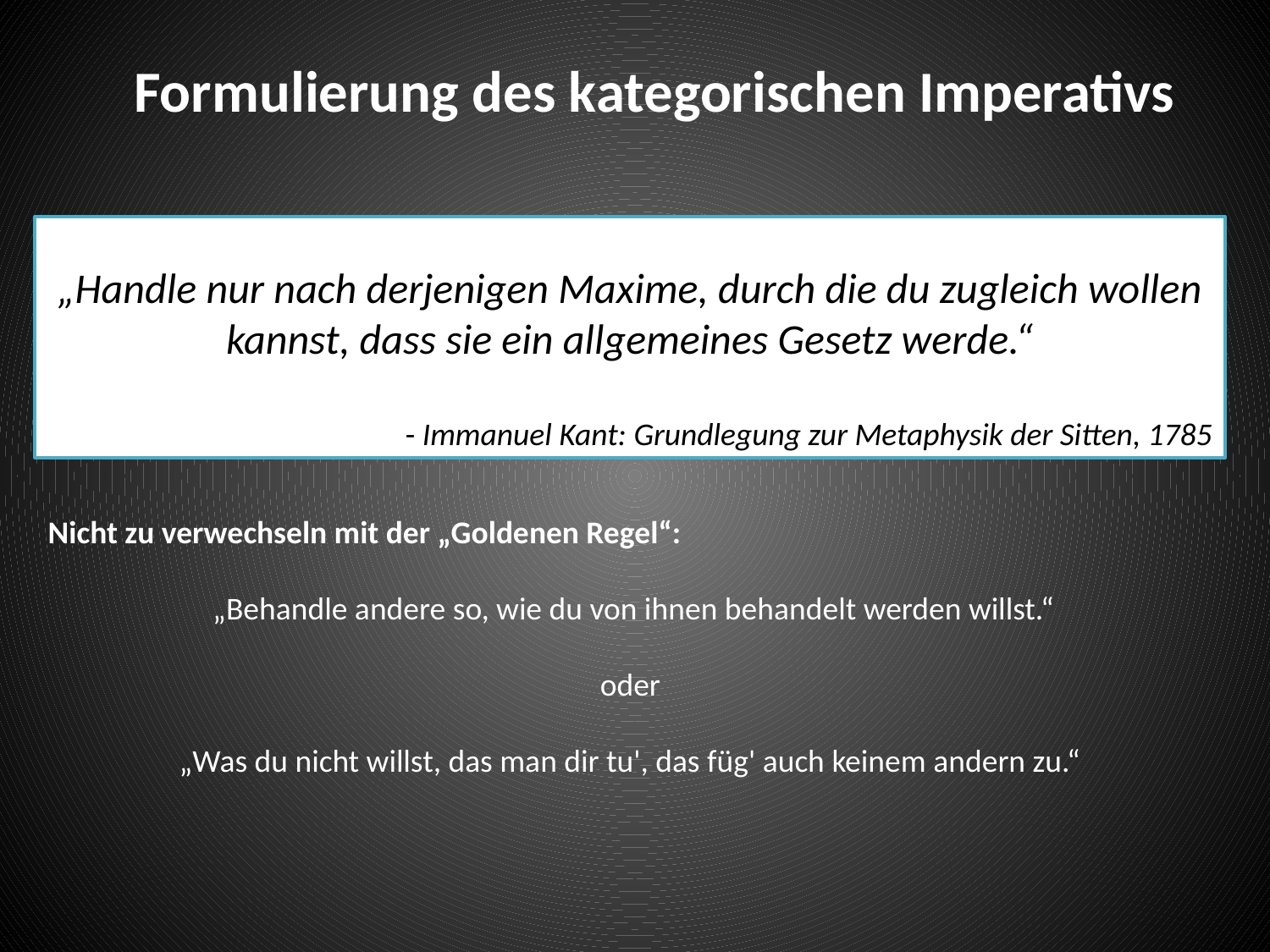

# Formulierung des kategorischen Imperativs

„Handle nur nach derjenigen Maxime, durch die du zugleich wollen kannst, dass sie ein allgemeines Gesetz werde.“

- Immanuel Kant: Grundlegung zur Metaphysik der Sitten, 1785
Nicht zu verwechseln mit der „Goldenen Regel“:

 „Behandle andere so, wie du von ihnen behandelt werden willst.“

oder

„Was du nicht willst, das man dir tu', das füg' auch keinem andern zu.“